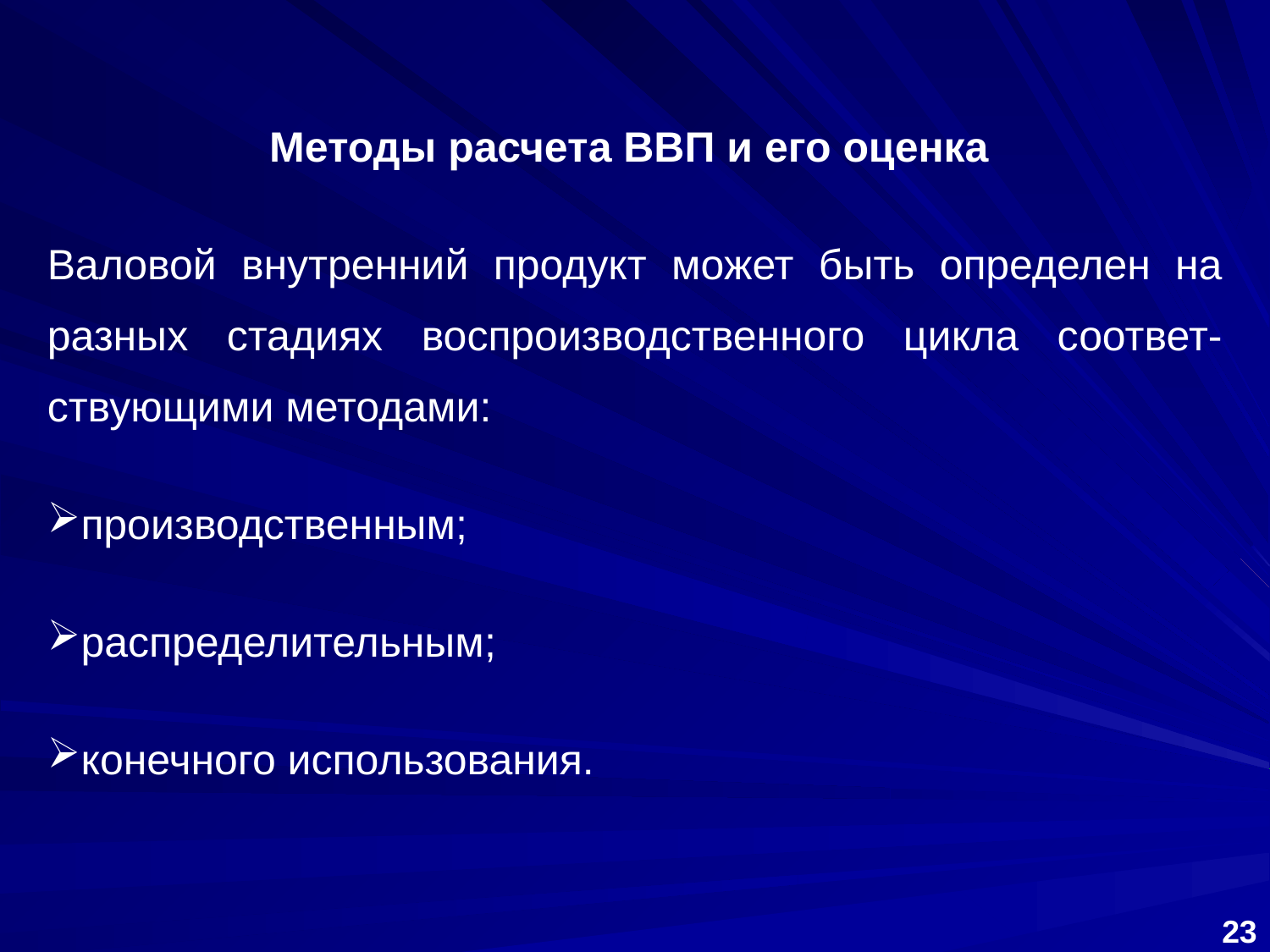

Методы расчета ВВП и его оценка
Валовой внутренний продукт может быть определен на разных стадиях воспроизводственного цикла соответ-ствующими методами:
производственным;
распределительным;
конечного использования.

23